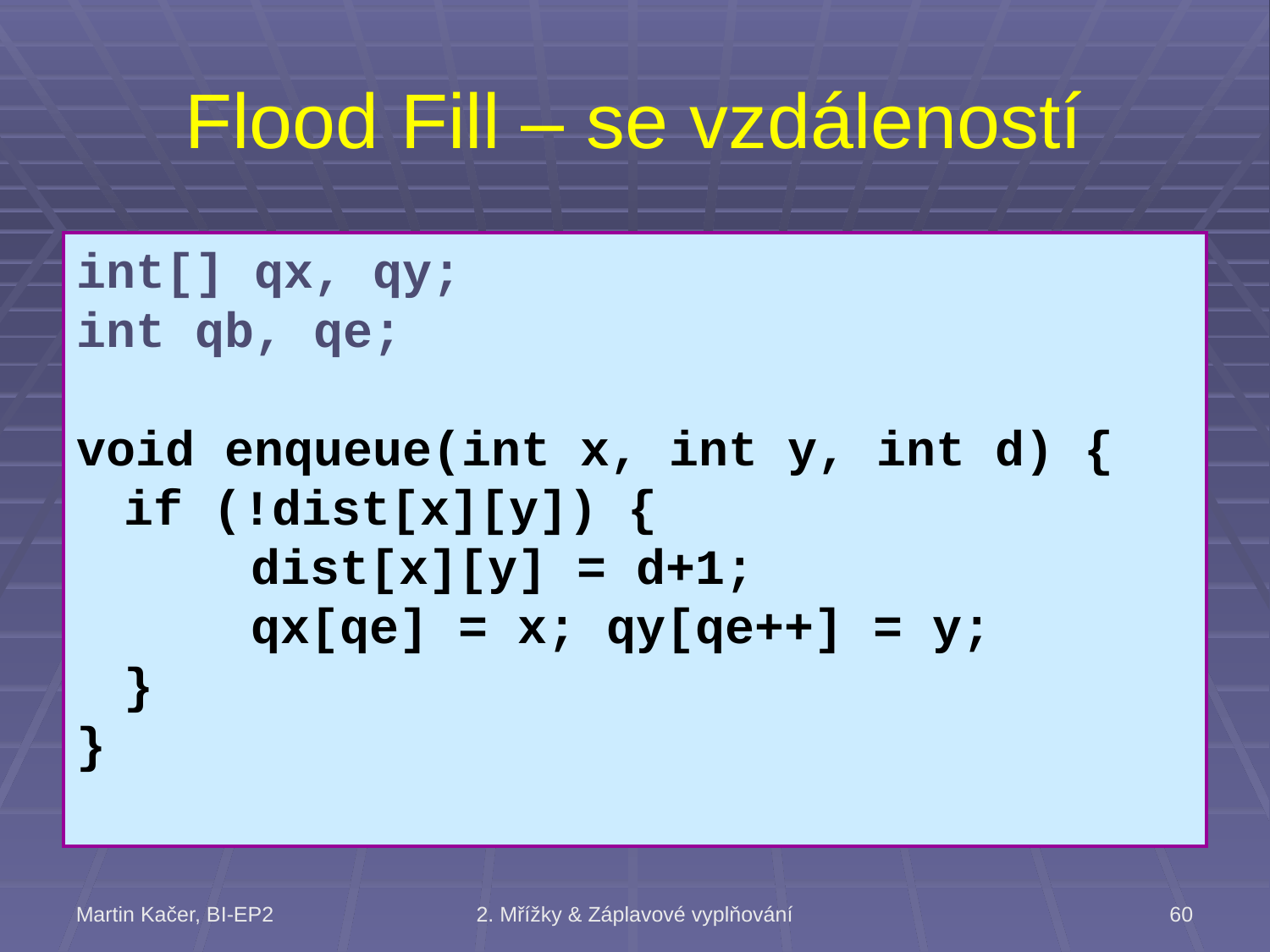

# Flood Fill – se vzdáleností
int[] qx, qy;
int qb, qe;

void enqueue(int x, int y, int d) {
	if (!dist[x][y]) {
		dist[x][y] = d+1;
		qx[qe] = x; qy[qe++] = y;
	}
}

Martin Kačer, BI-EP2
2. Mřížky & Záplavové vyplňování
60